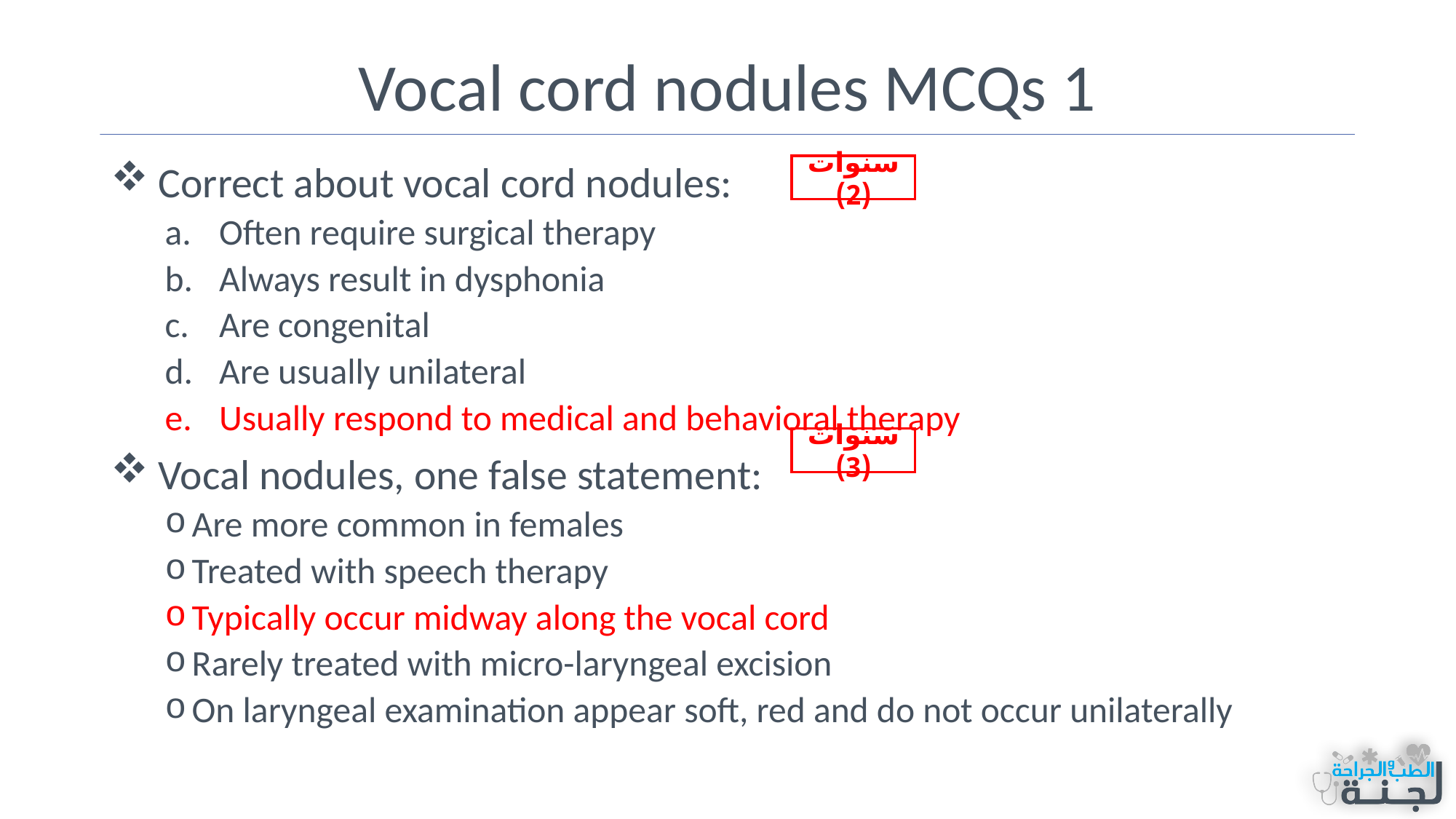

# Vocal cord nodules MCQs 1
 Correct about vocal cord nodules:
Often require surgical therapy
Always result in dysphonia
Are congenital
Are usually unilateral
Usually respond to medical and behavioral therapy
 Vocal nodules, one false statement:
Are more common in females
Treated with speech therapy
Typically occur midway along the vocal cord
Rarely treated with micro-laryngeal excision
On laryngeal examination appear soft, red and do not occur unilaterally
سنوات (2)
سنوات (3)